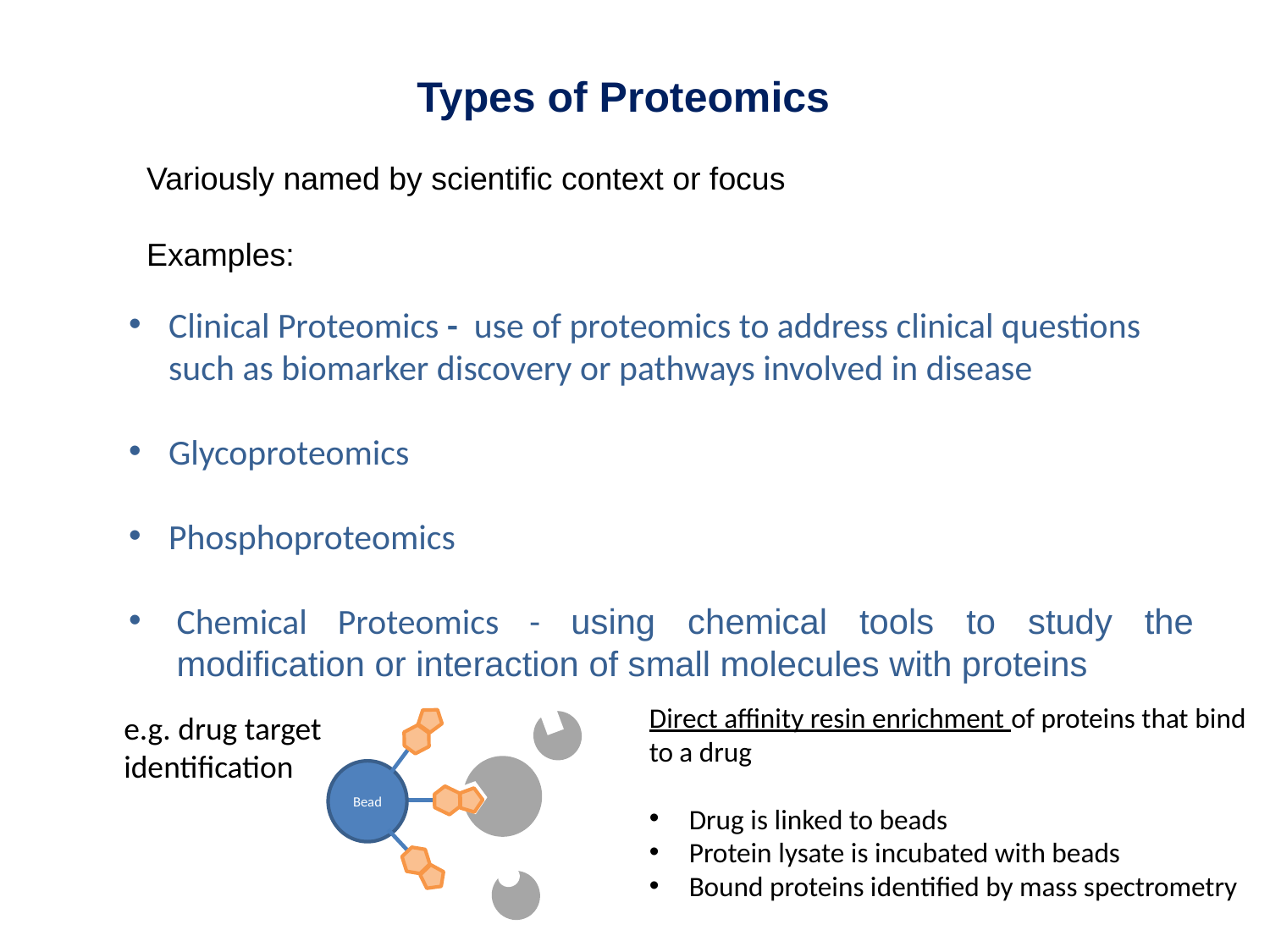

Types of Proteomics
Variously named by scientific context or focus

Examples:
Clinical Proteomics -  use of proteomics to address clinical questions such as biomarker discovery or pathways involved in disease

Glycoproteomics

Phosphoproteomics

Chemical Proteomics - using chemical tools to study the modification or interaction of small molecules with proteins
Direct affinity resin enrichment of proteins that bind to a drug

Drug is linked to beads
Protein lysate is incubated with beads
Bound proteins identified by mass spectrometry

e.g. drug target
identification

Bead